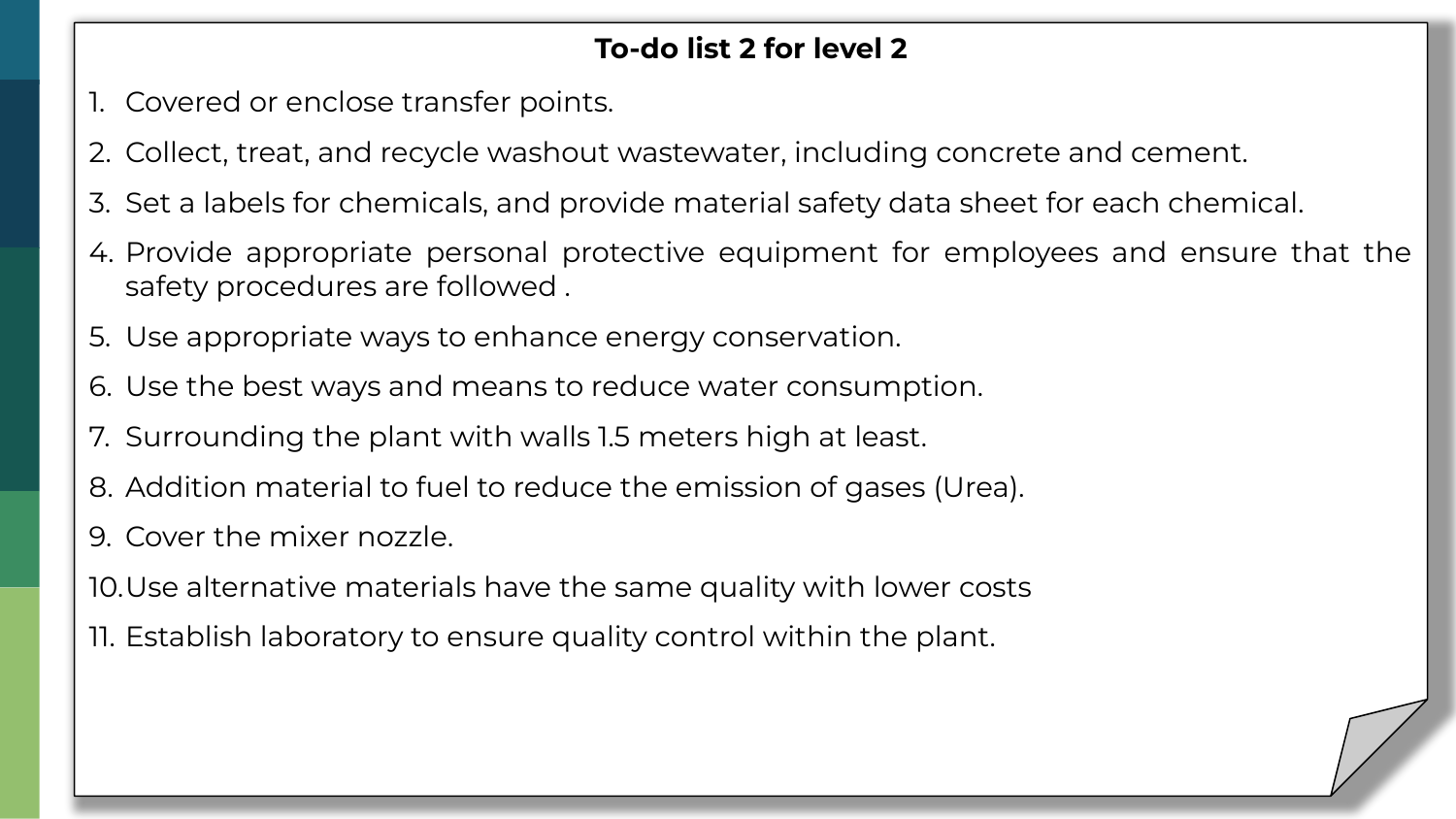

To-do list 2 for level 2
Covered or enclose transfer points.
Collect, treat, and recycle washout wastewater, including concrete and cement.
Set a labels for chemicals, and provide material safety data sheet for each chemical.
Provide appropriate personal protective equipment for employees and ensure that the safety procedures are followed .
Use appropriate ways to enhance energy conservation.
Use the best ways and means to reduce water consumption.
Surrounding the plant with walls 1.5 meters high at least.
Addition material to fuel to reduce the emission of gases (Urea).
Cover the mixer nozzle.
Use alternative materials have the same quality with lower costs
Establish laboratory to ensure quality control within the plant.